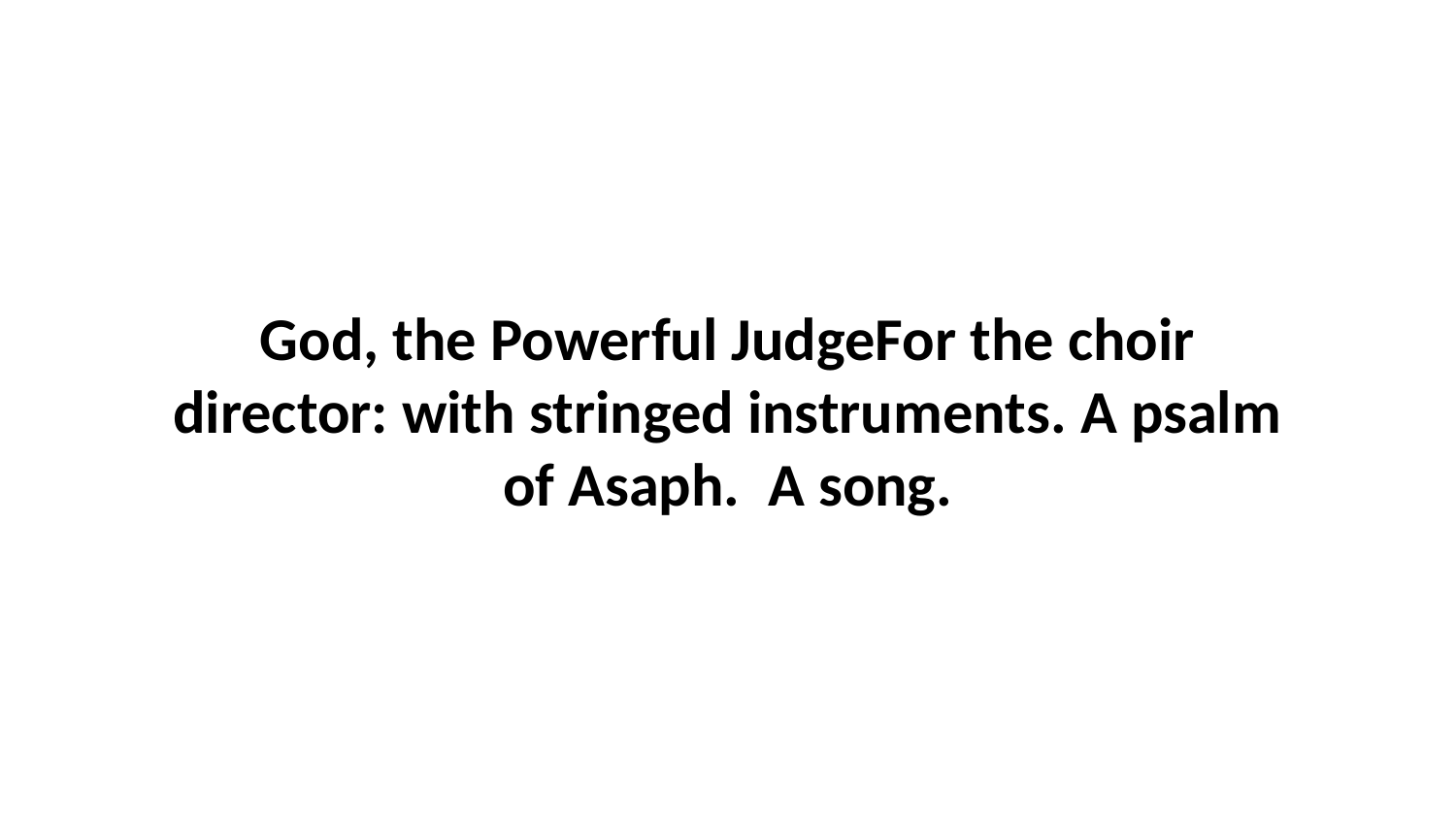

God, the Powerful JudgeFor the choir director: with stringed instruments. A psalm of Asaph.  A song.